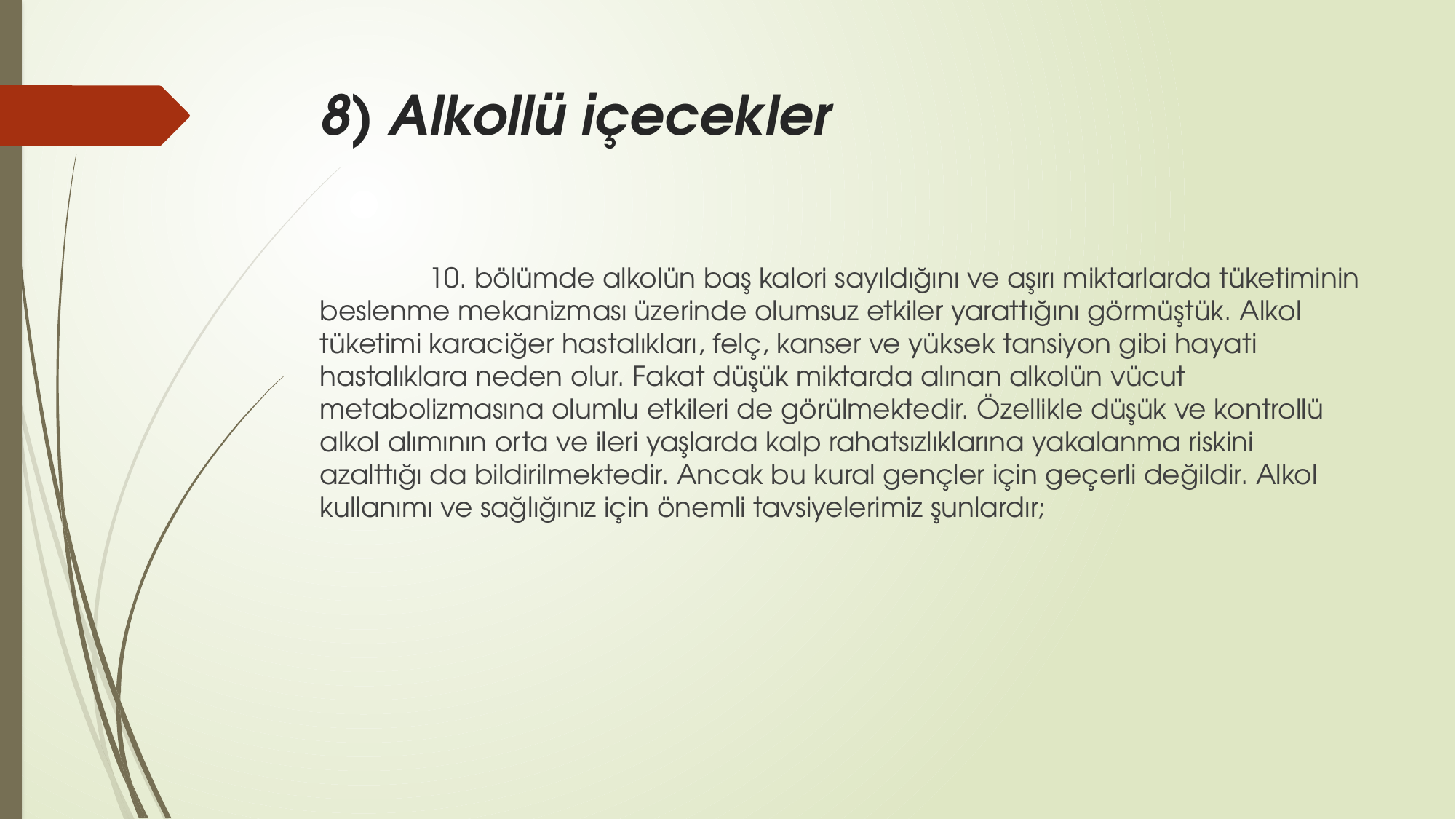

# 8) Alkollü içecekler
	10. bölümde alkolün baş kalori sayıldığını ve aşırı miktarlarda tüketiminin beslenme mekanizması üzerinde olumsuz etkiler yarattığını görmüştük. Alkol tüketimi karaciğer hastalıkları, felç, kanser ve yüksek tansiyon gibi hayati hastalıklara neden olur. Fakat düşük miktarda alınan alkolün vücut metabolizmasına olumlu etkileri de görülmektedir. Özellikle düşük ve kontrollü alkol alımının orta ve ileri yaşlarda kalp rahatsızlıklarına yakalanma riskini azalttığı da bildirilmektedir. Ancak bu kural gençler için geçerli değildir. Alkol kullanımı ve sağlığınız için önemli tavsiyelerimiz şunlardır;